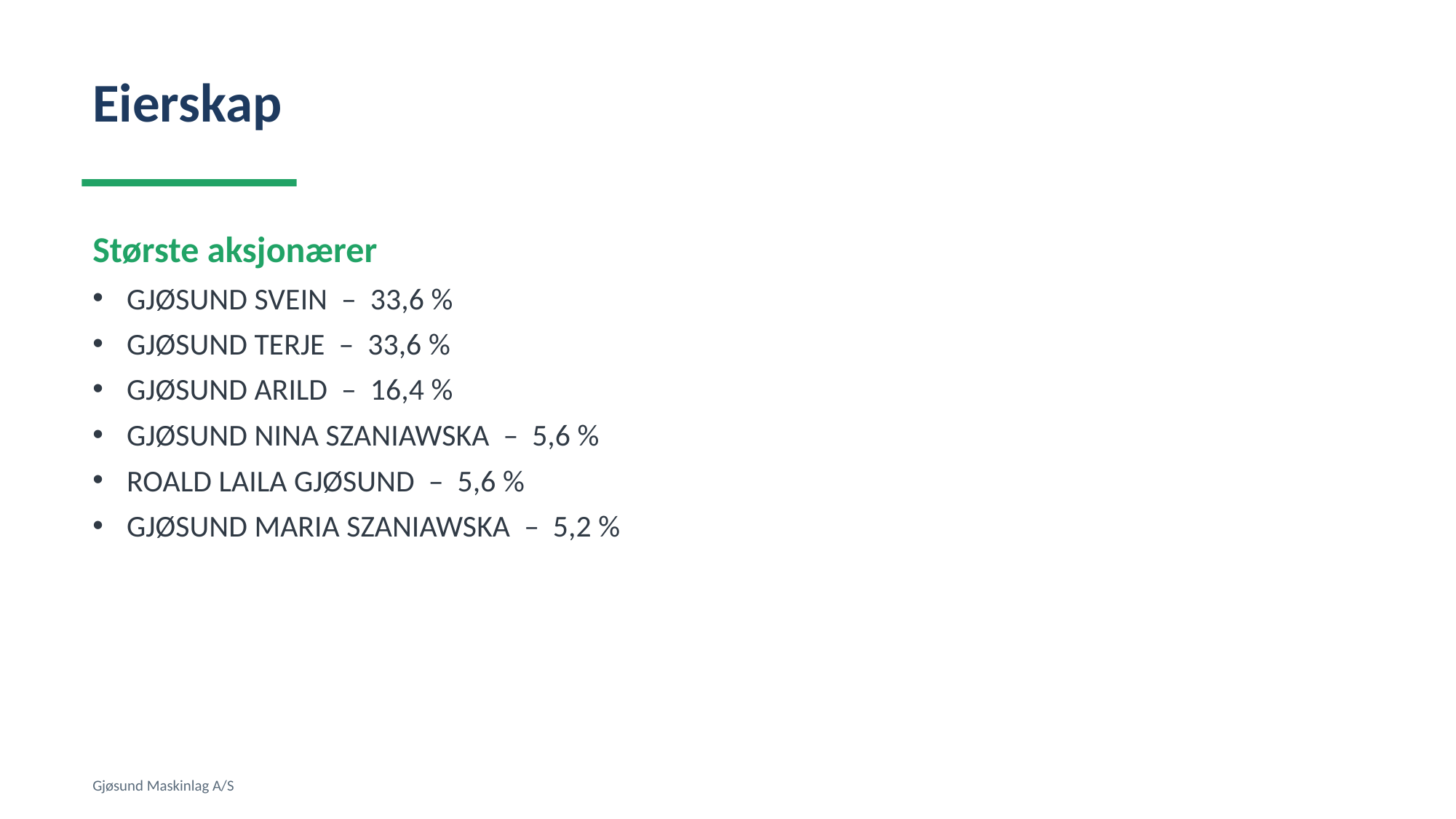

Eierskap

Største aksjonærer
GJØSUND SVEIN  –  33,6 %
GJØSUND TERJE  –  33,6 %
GJØSUND ARILD  –  16,4 %
GJØSUND NINA SZANIAWSKA  –  5,6 %
ROALD LAILA GJØSUND  –  5,6 %
GJØSUND MARIA SZANIAWSKA  –  5,2 %
Gjøsund Maskinlag A/S